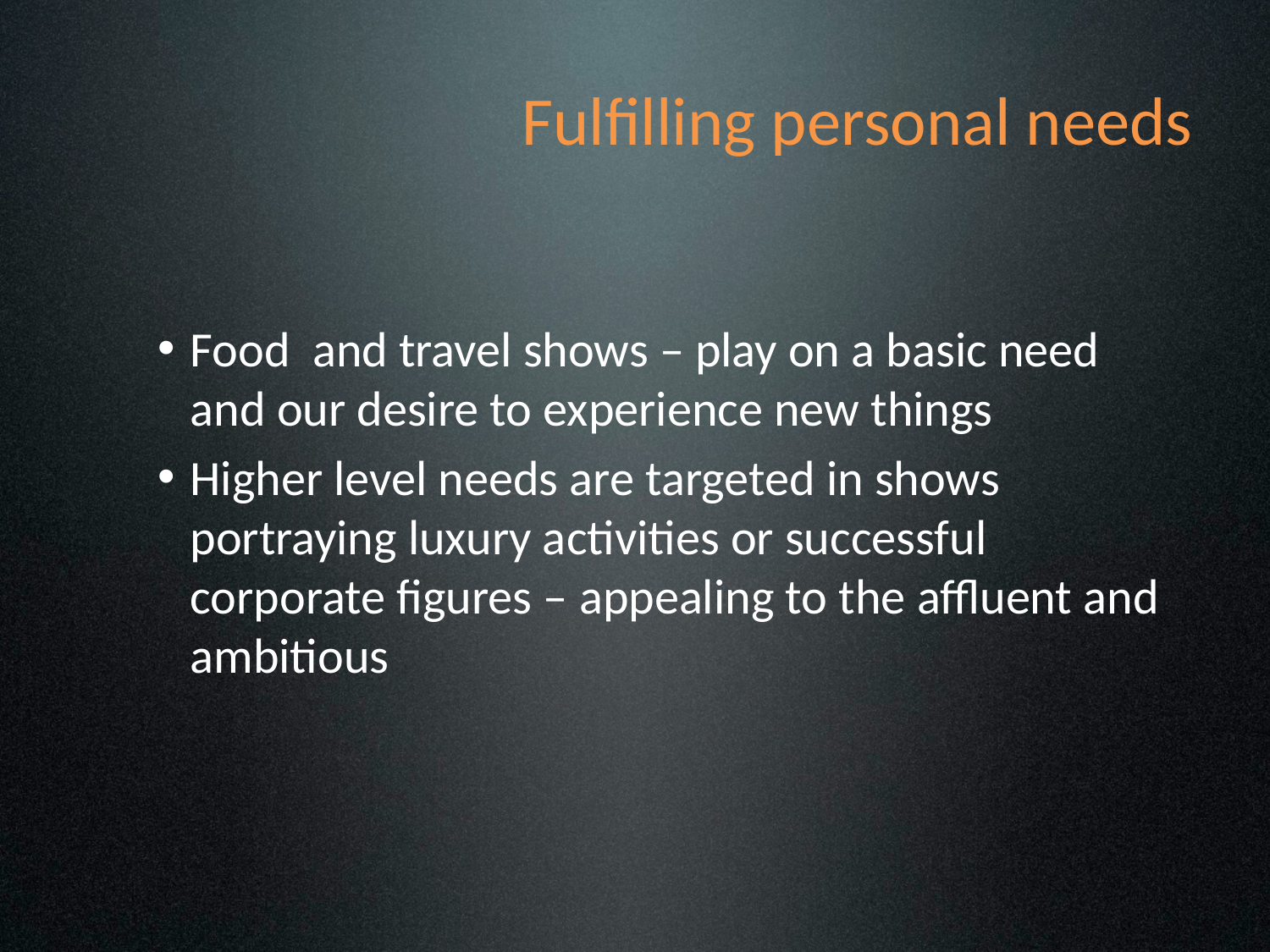

# Fulfilling personal needs
Food  and travel shows – play on a basic need and our desire to experience new things
Higher level needs are targeted in shows portraying luxury activities or successful corporate figures – appealing to the affluent and ambitious